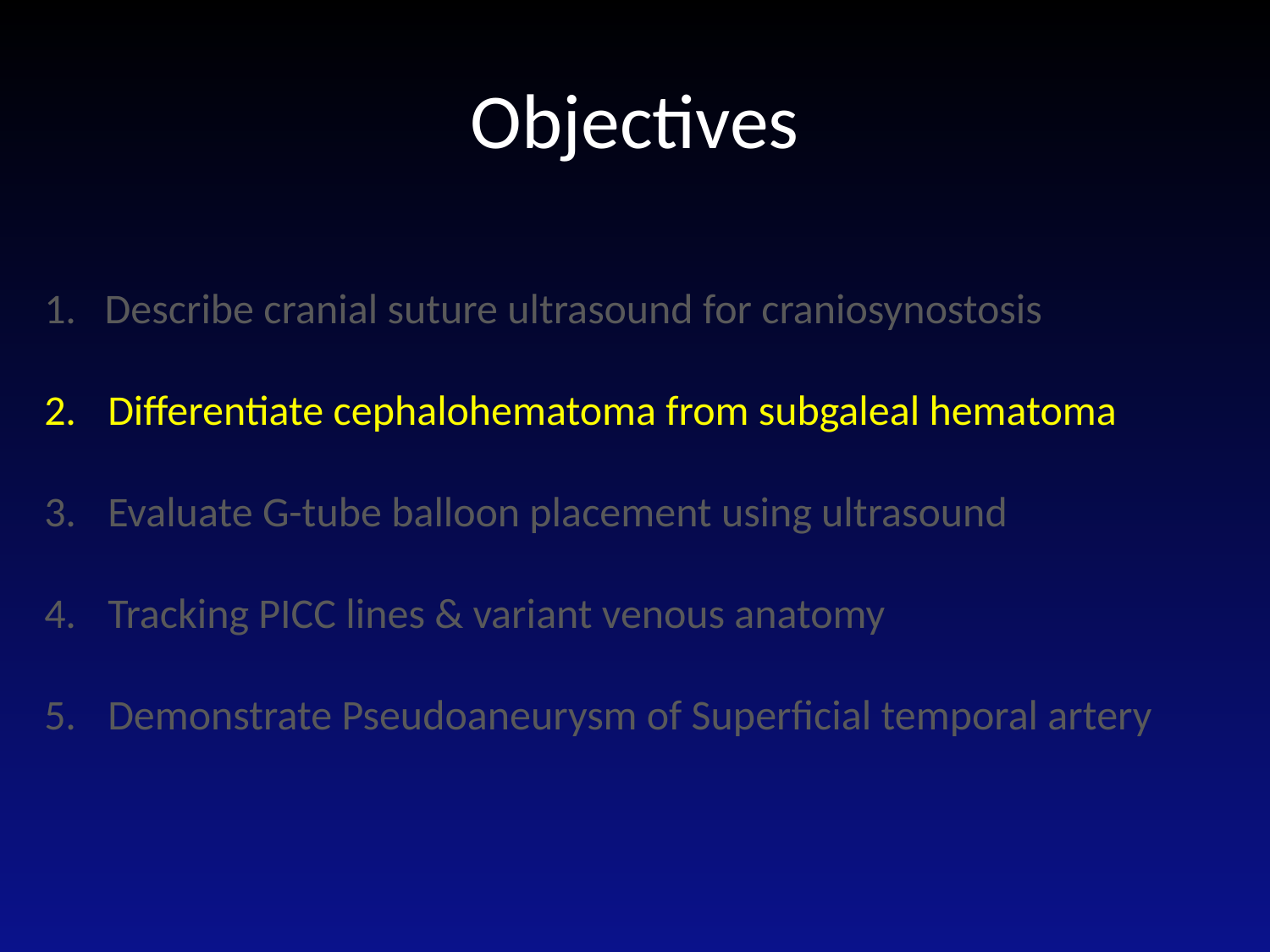

# Objectives
1.   Describe cranial suture ultrasound for craniosynostosis

Differentiate cephalohematoma from subgaleal hematoma

Evaluate G-tube balloon placement using ultrasound

Tracking PICC lines & variant venous anatomy

Demonstrate Pseudoaneurysm of Superficial temporal artery